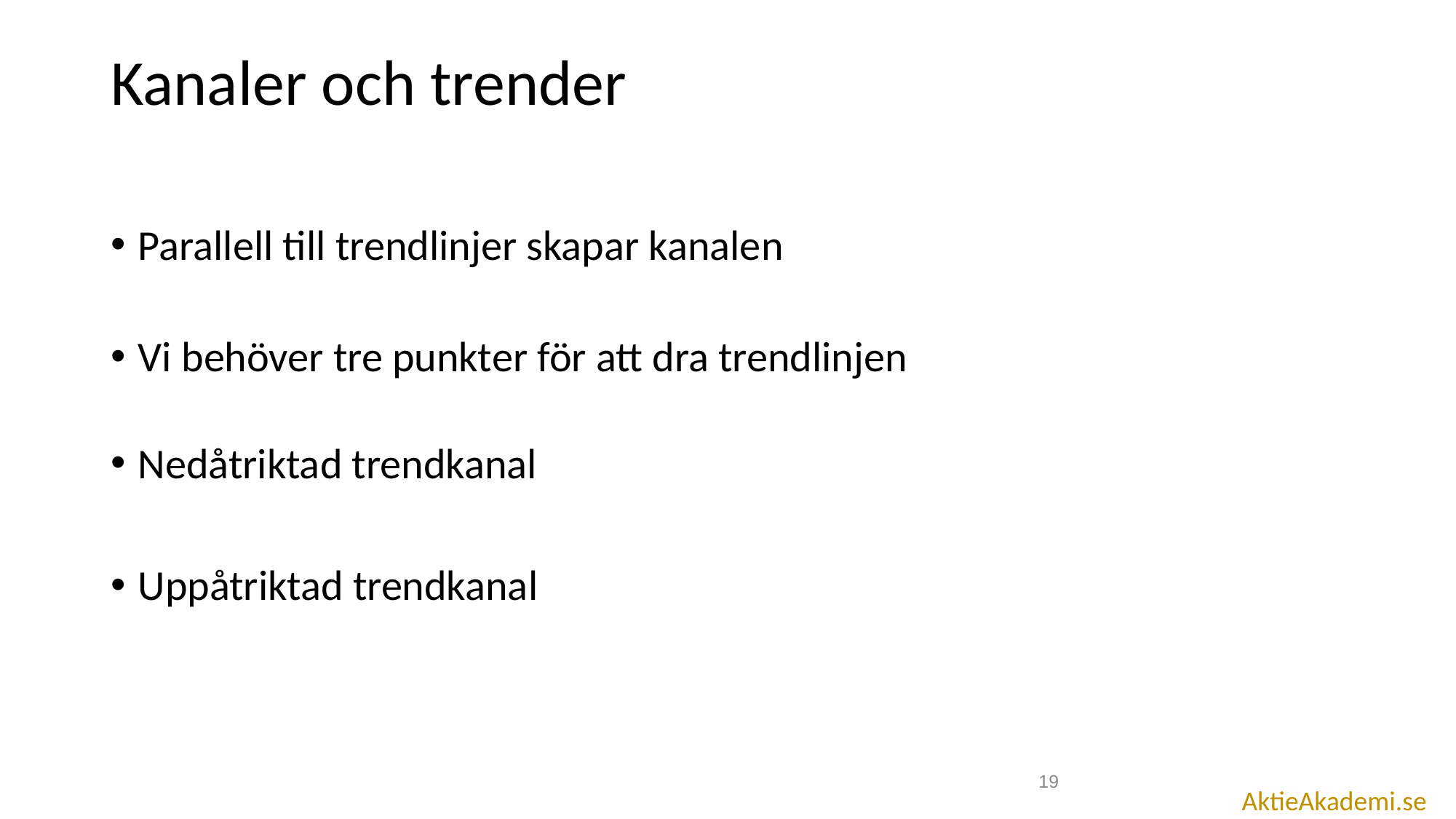

# Kanaler och trender
Parallell till trendlinjer skapar kanalen
Vi behöver tre punkter för att dra trendlinjen
Nedåtriktad trendkanal

Uppåtriktad trendkanal
19
AktieAkademi.se